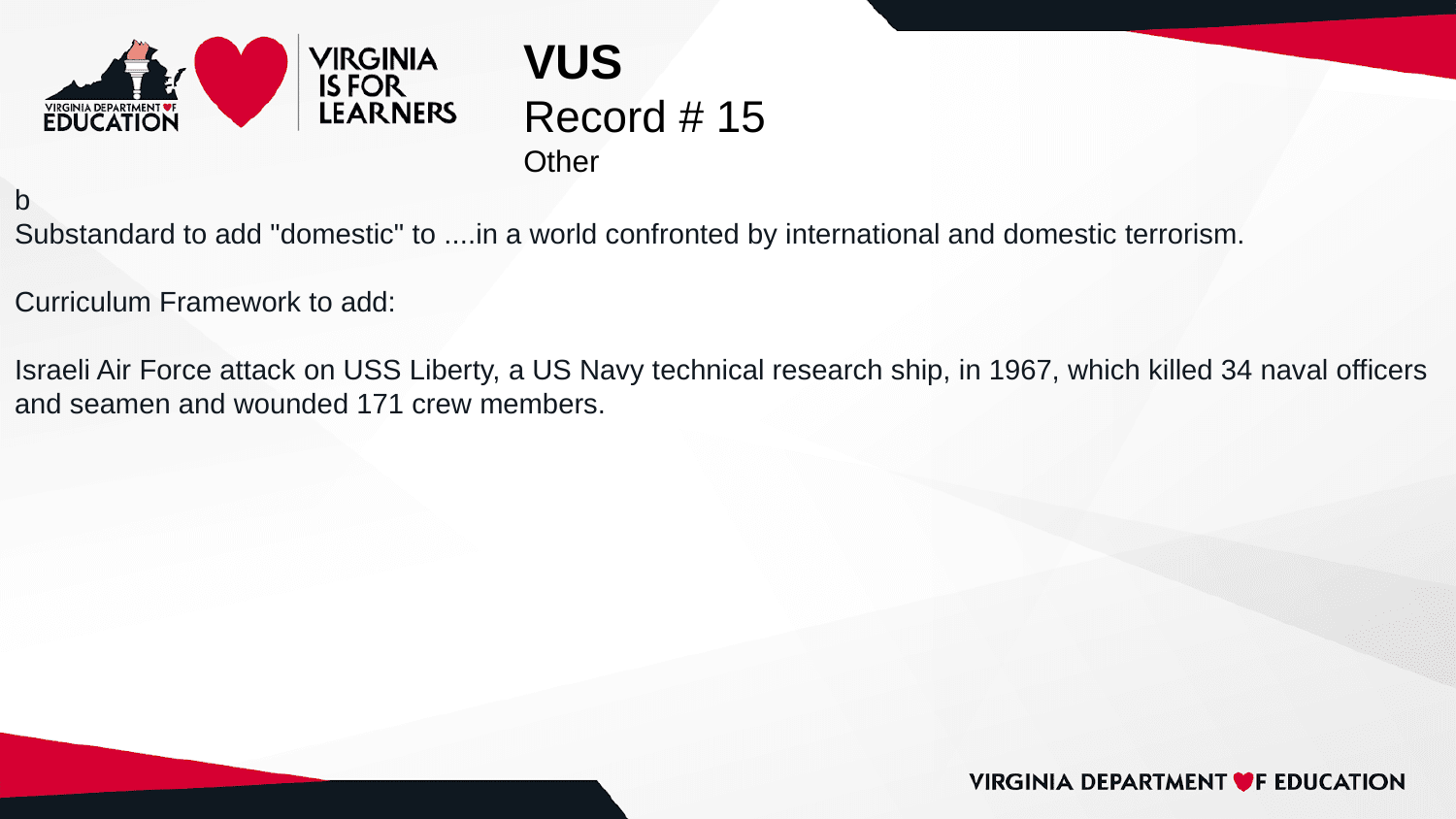

# VUS
Record # 15
Other
b
Substandard to add "domestic" to ....in a world confronted by international and domestic terrorism.

Curriculum Framework to add:

Israeli Air Force attack on USS Liberty, a US Navy technical research ship, in 1967, which killed 34 naval officers and seamen and wounded 171 crew members.